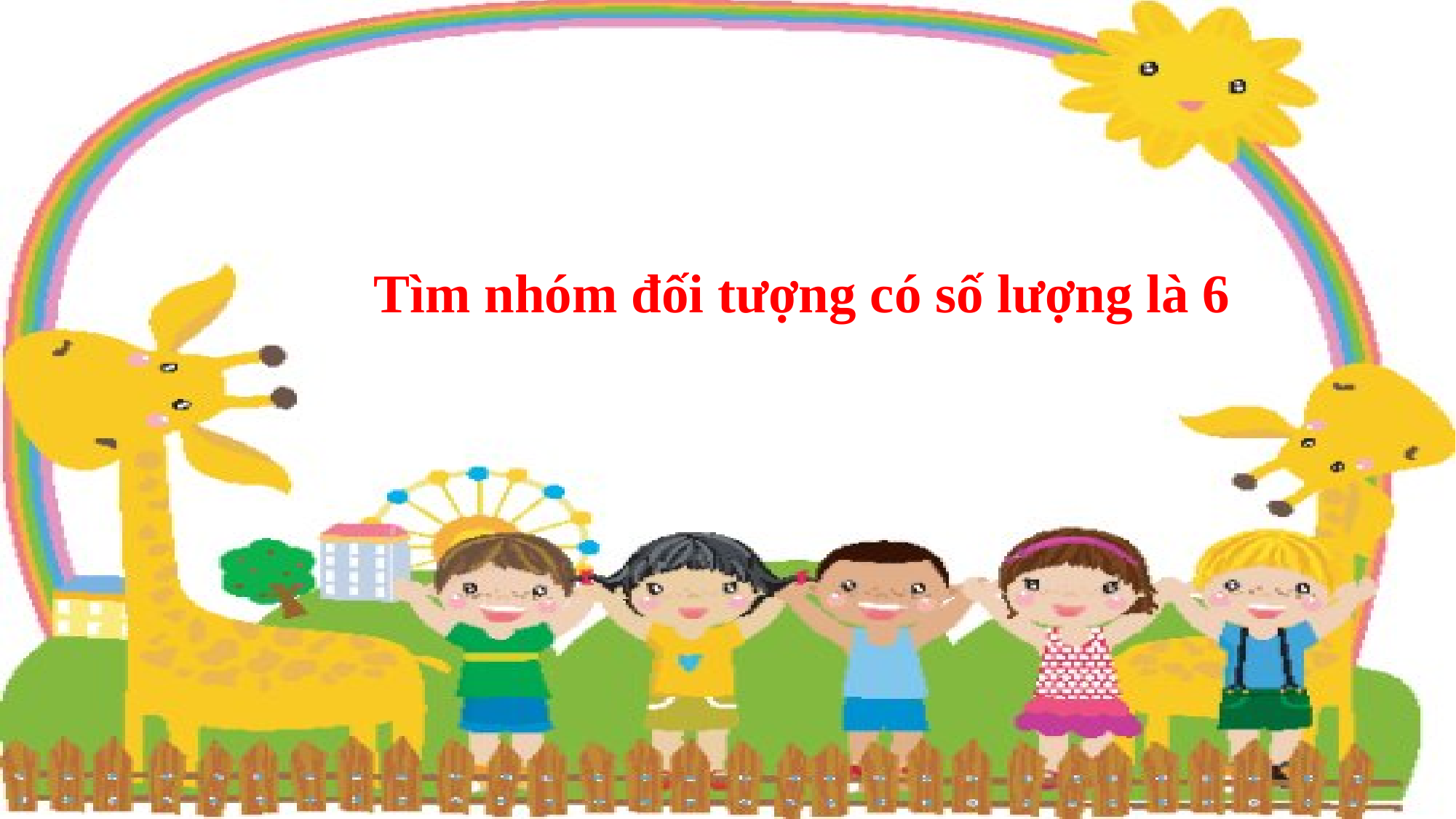

Tìm nhóm đối tượng có số lượng là 6